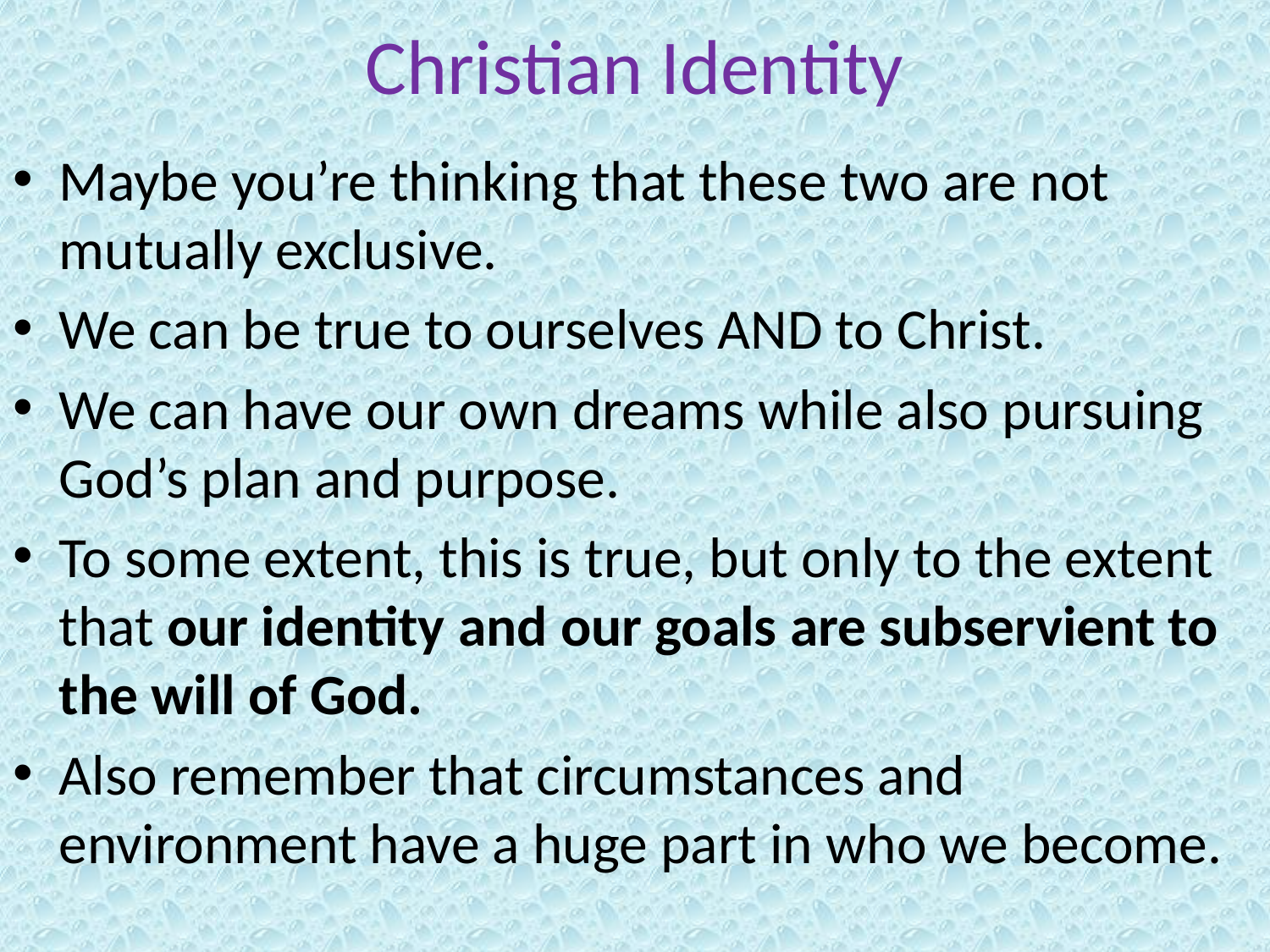

# Christian Identity
Maybe you’re thinking that these two are not mutually exclusive.
We can be true to ourselves AND to Christ.
We can have our own dreams while also pursuing God’s plan and purpose.
To some extent, this is true, but only to the extent that our identity and our goals are subservient to the will of God.
Also remember that circumstances and environment have a huge part in who we become.